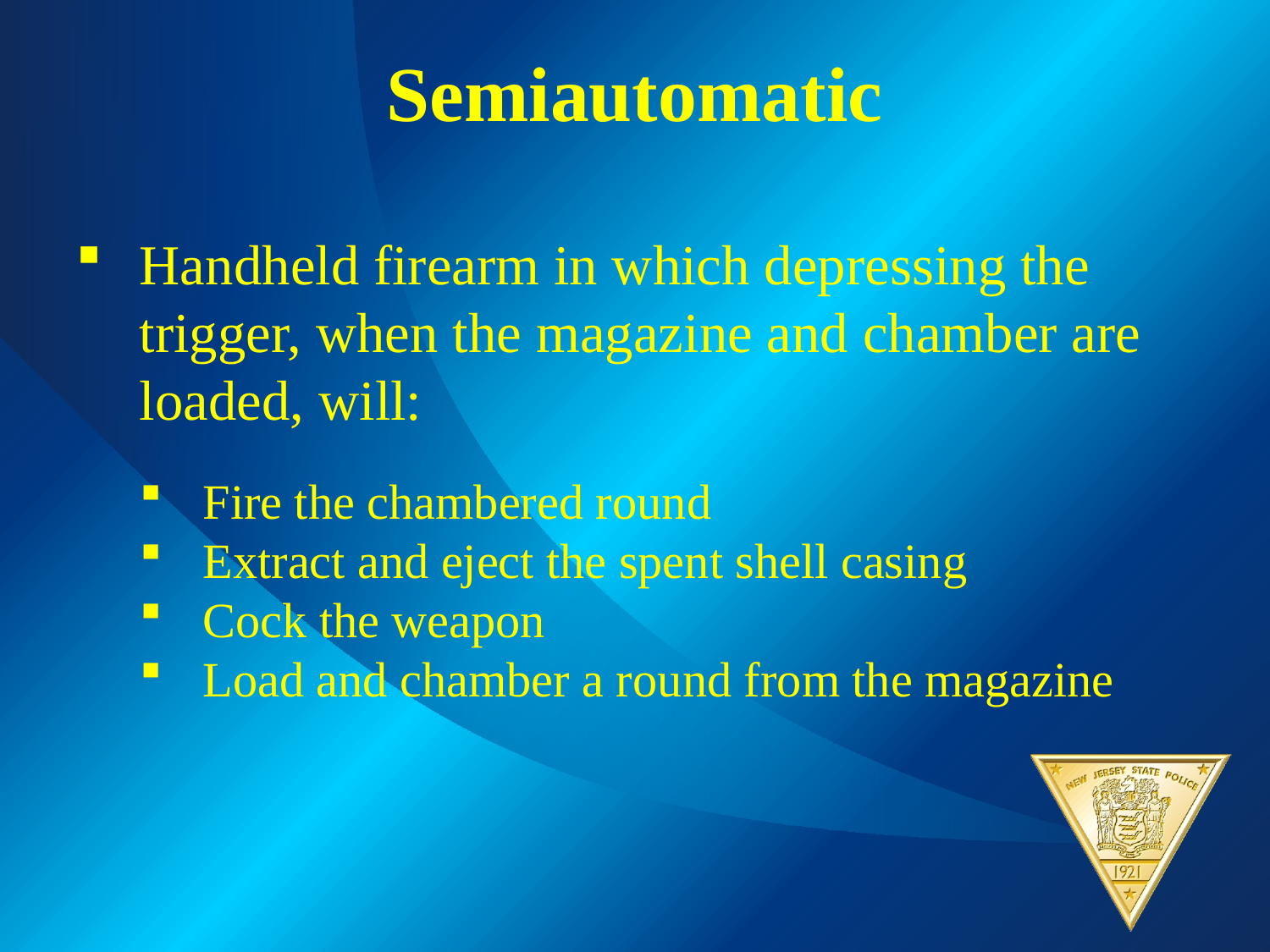

Semiautomatic
Handheld firearm in which depressing the trigger, when the magazine and chamber are loaded, will:

Fire the chambered round
Extract and eject the spent shell casing
Cock the weapon
Load and chamber a round from the magazine